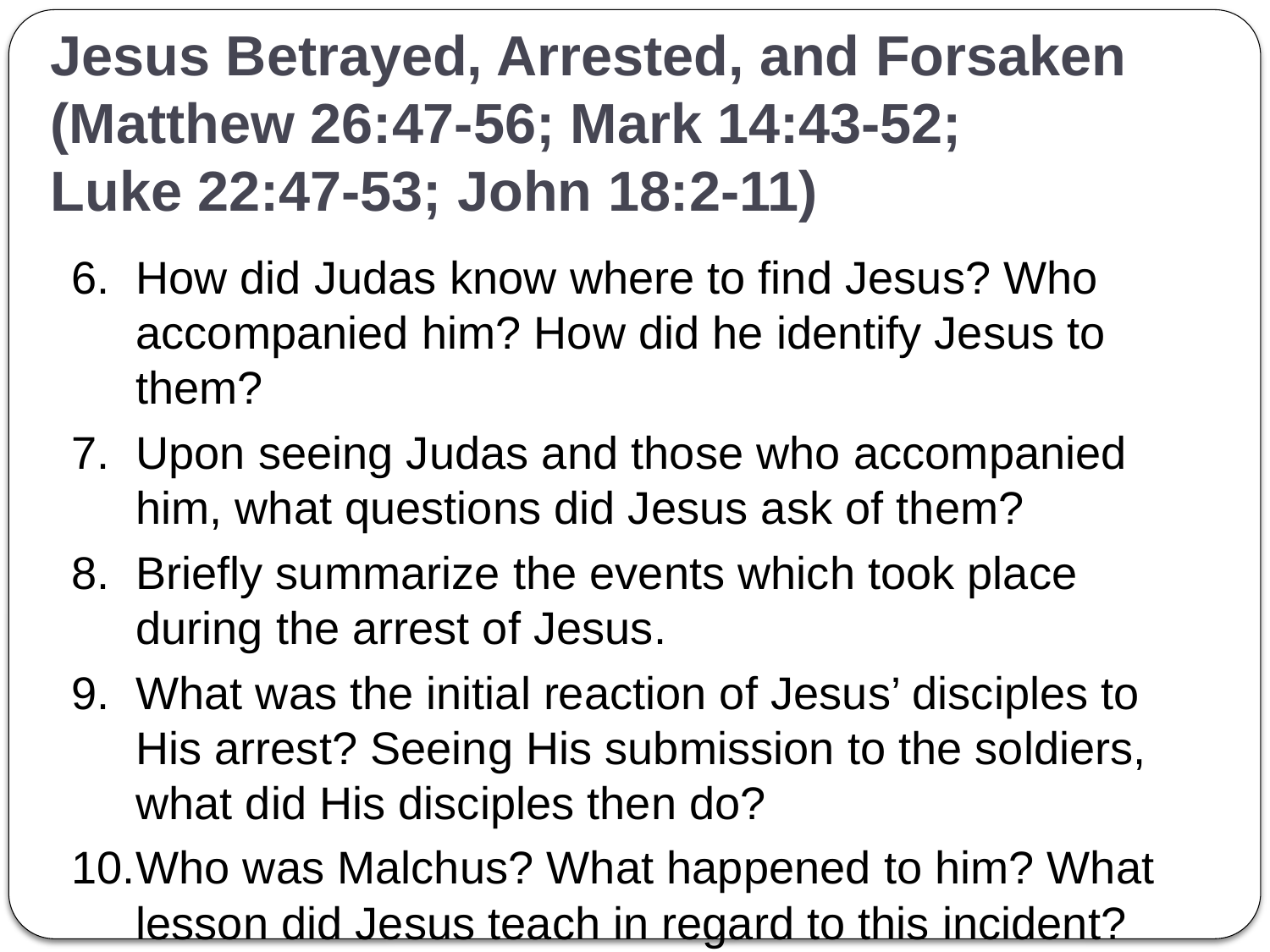

# Jesus Betrayed, Arrested, and Forsaken (Matthew 26:47-56; Mark 14:43-52; Luke 22:47-53; John 18:2-11)
6.	How did Judas know where to find Jesus? Who accompanied him? How did he identify Jesus to them?
7.	Upon seeing Judas and those who accompanied him, what questions did Jesus ask of them?
8.	Briefly summarize the events which took place during the arrest of Jesus.
9.	What was the initial reaction of Jesus’ disciples to His arrest? Seeing His submission to the soldiers, what did His disciples then do?
10.	Who was Malchus? What happened to him? What lesson did Jesus teach in regard to this incident?